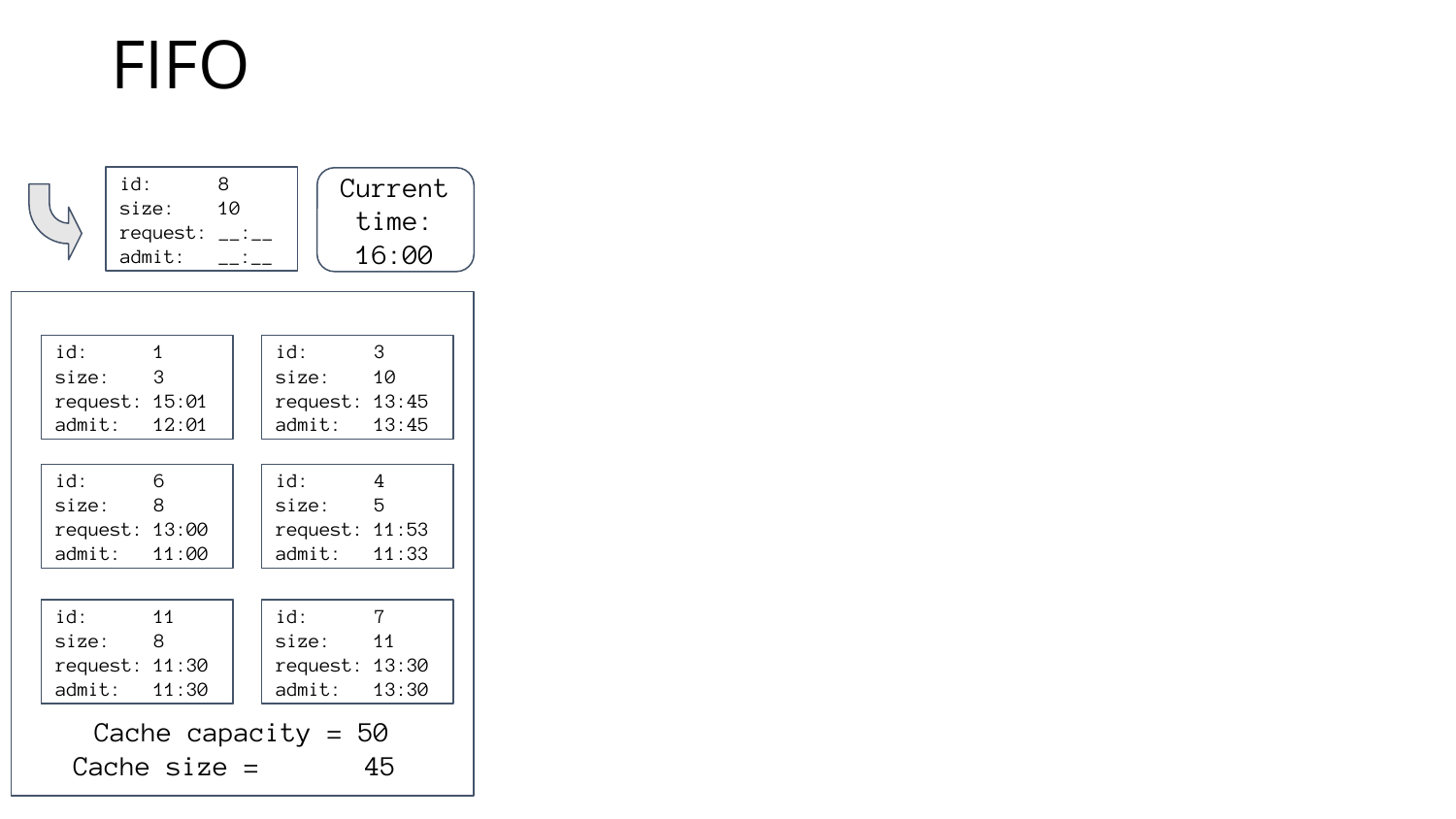

# FIFO
id:      8
size:    10
request: __:__
admit:   __:__
Current
time:
16:00

Cache capacity = 50
Cache size =	45
id:      1
size:    3
request: 15:01
admit:   12:01
id:      3
size:    10
request: 13:45
admit:   13:45
id:      6
size:    8
request: 13:00
admit:   11:00
id:      4
size:    5
request: 10:30
admit:   01:33
id:      4
size:    5
request: 11:53
admit:   11:33
id:      11
size:    8
request: 09:11
admit:   11:30
id:      11
size:    8
request: 11:30
admit:   11:30
id:      7
size:    11
request: 13:30
admit:   13:30